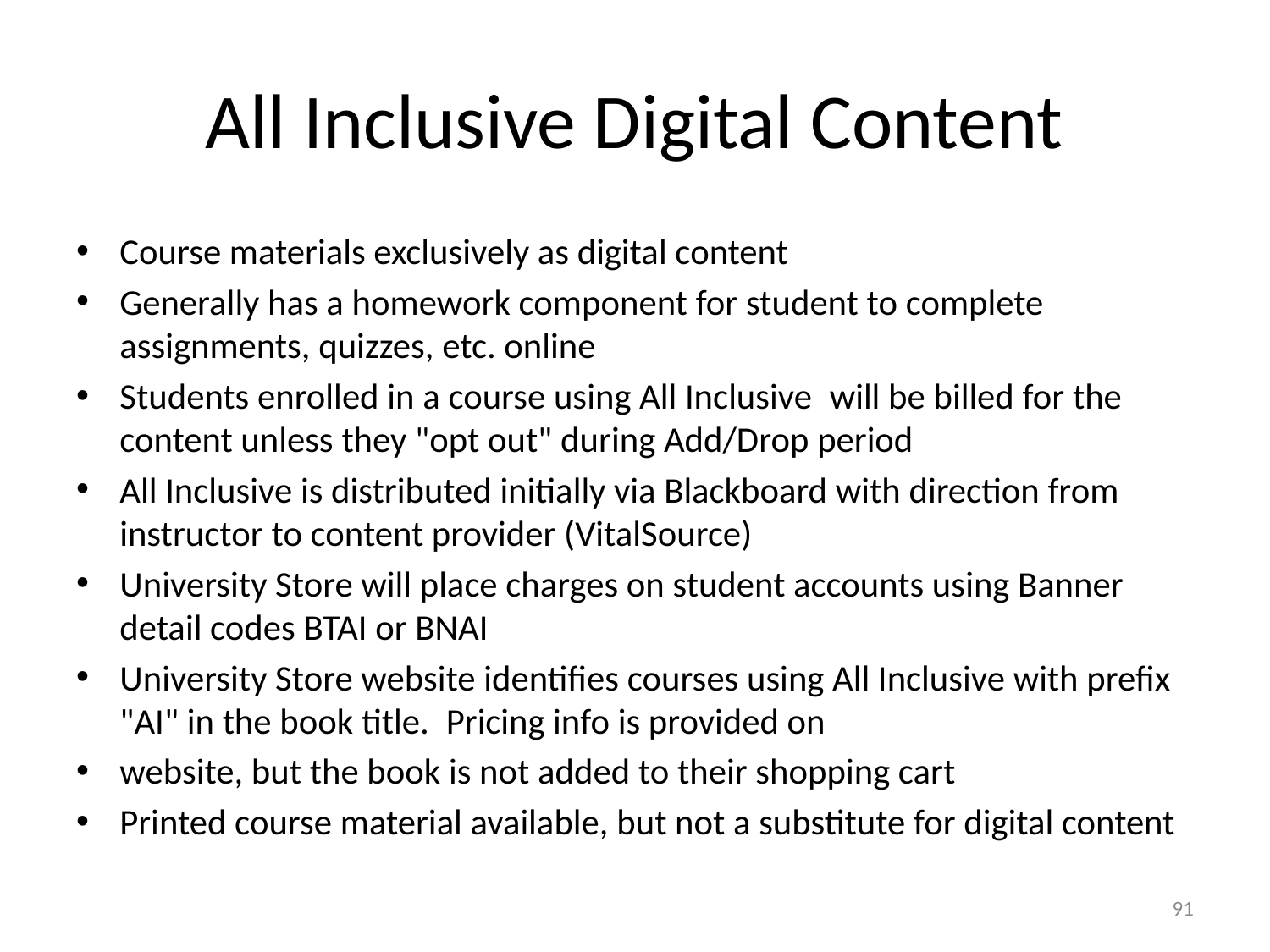

# All Inclusive Digital Content
Course materials exclusively as digital content
Generally has a homework component for student to complete assignments, quizzes, etc. online
Students enrolled in a course using All Inclusive  will be billed for the content unless they "opt out" during Add/Drop period
All Inclusive is distributed initially via Blackboard with direction from instructor to content provider (VitalSource)
University Store will place charges on student accounts using Banner detail codes BTAI or BNAI
University Store website identifies courses using All Inclusive with prefix "AI" in the book title.  Pricing info is provided on
website, but the book is not added to their shopping cart
Printed course material available, but not a substitute for digital content
91